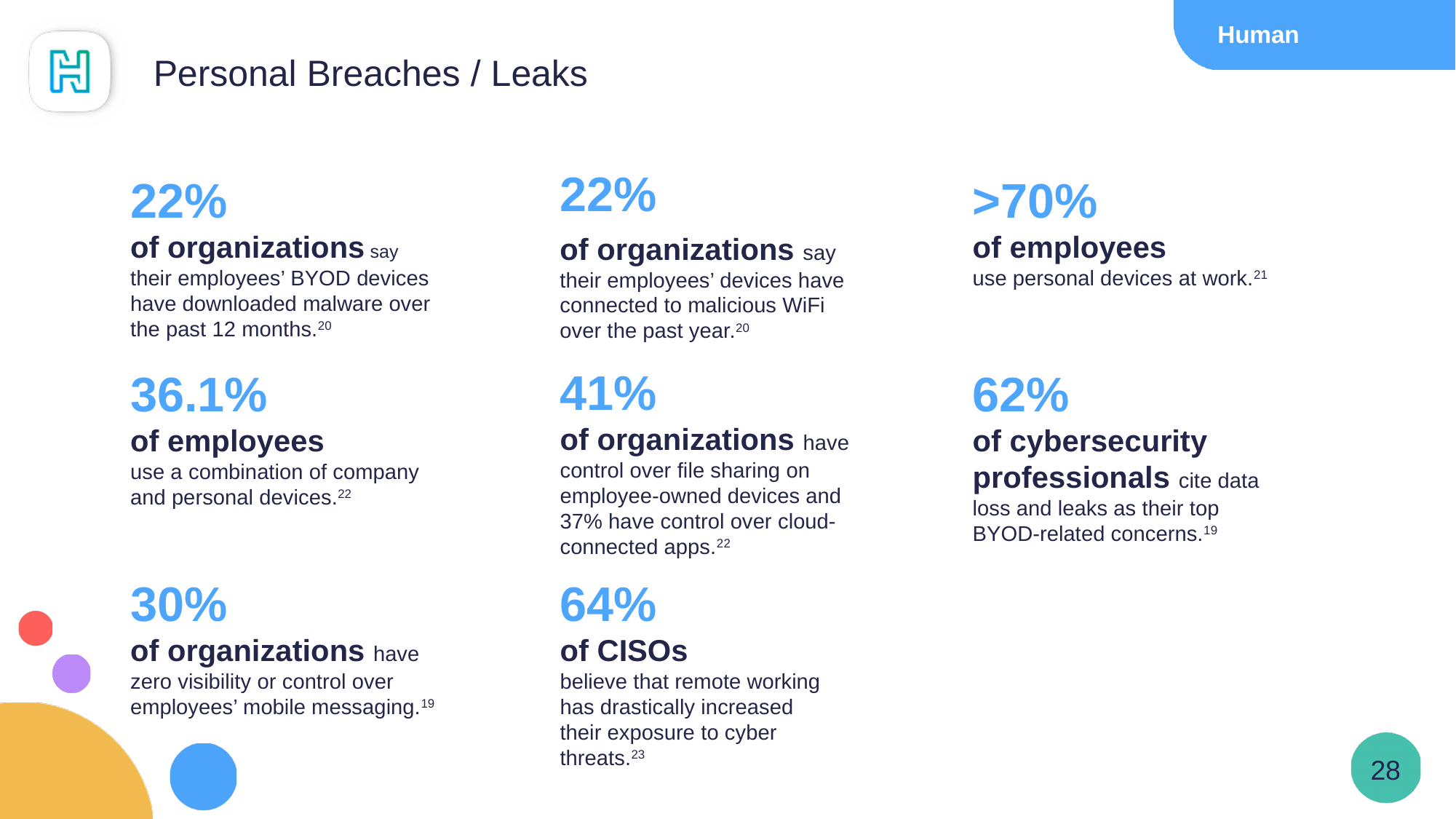

Human
Personal Breaches / Leaks
22%
of organizations say their employees’ BYOD devices have downloaded malware over the past 12 months.20
>70%
of employees
use personal devices at work.21
22%
of organizations say their employees’ devices have connected to malicious WiFi over the past year.20
41%
of organizations have control over file sharing on employee-owned devices and 37% have control over cloud-connected apps.22
62%
of cybersecurity professionals cite data loss and leaks as their top BYOD-related concerns.19
36.1%
of employees
use a combination of company and personal devices.22
30%
of organizations have zero visibility or control over employees’ mobile messaging.19

64%
of CISOs
believe that remote working has drastically increased their exposure to cyber threats.23
28